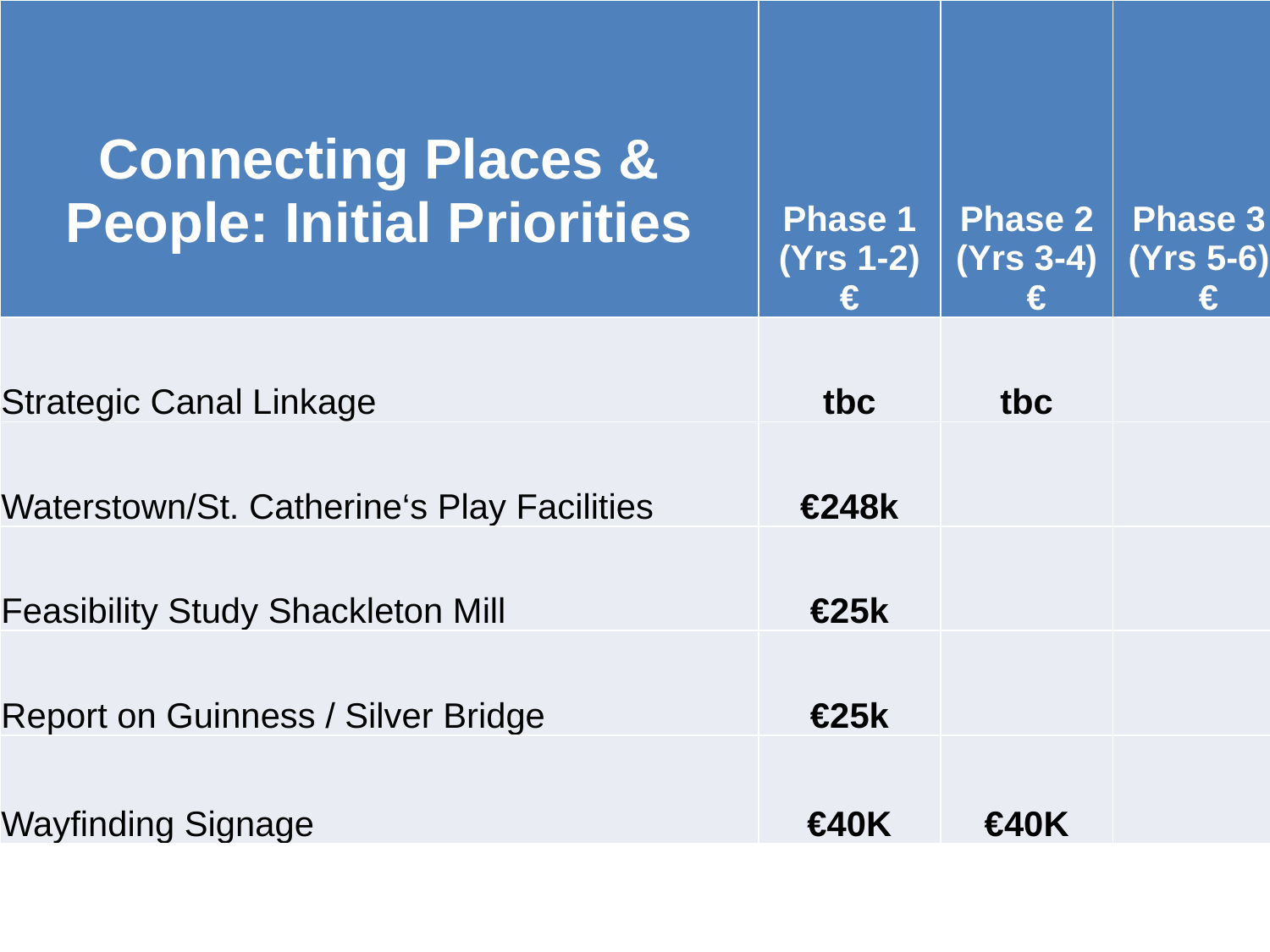

| Connecting Places & People: Initial Priorities | Phase 1 (Yrs 1-2) € | Phase 2 (Yrs 3-4) € | Phase 3 (Yrs 5-6) € |
| --- | --- | --- | --- |
| Strategic Canal Linkage | tbc | tbc |  |
| Waterstown/St. Catherine‘s Play Facilities | €248k |  |  |
| Feasibility Study Shackleton Mill | €25k |  |  |
| Report on Guinness / Silver Bridge | €25k |  |  |
| Wayfinding Signage | €40K | €40K |  |
#